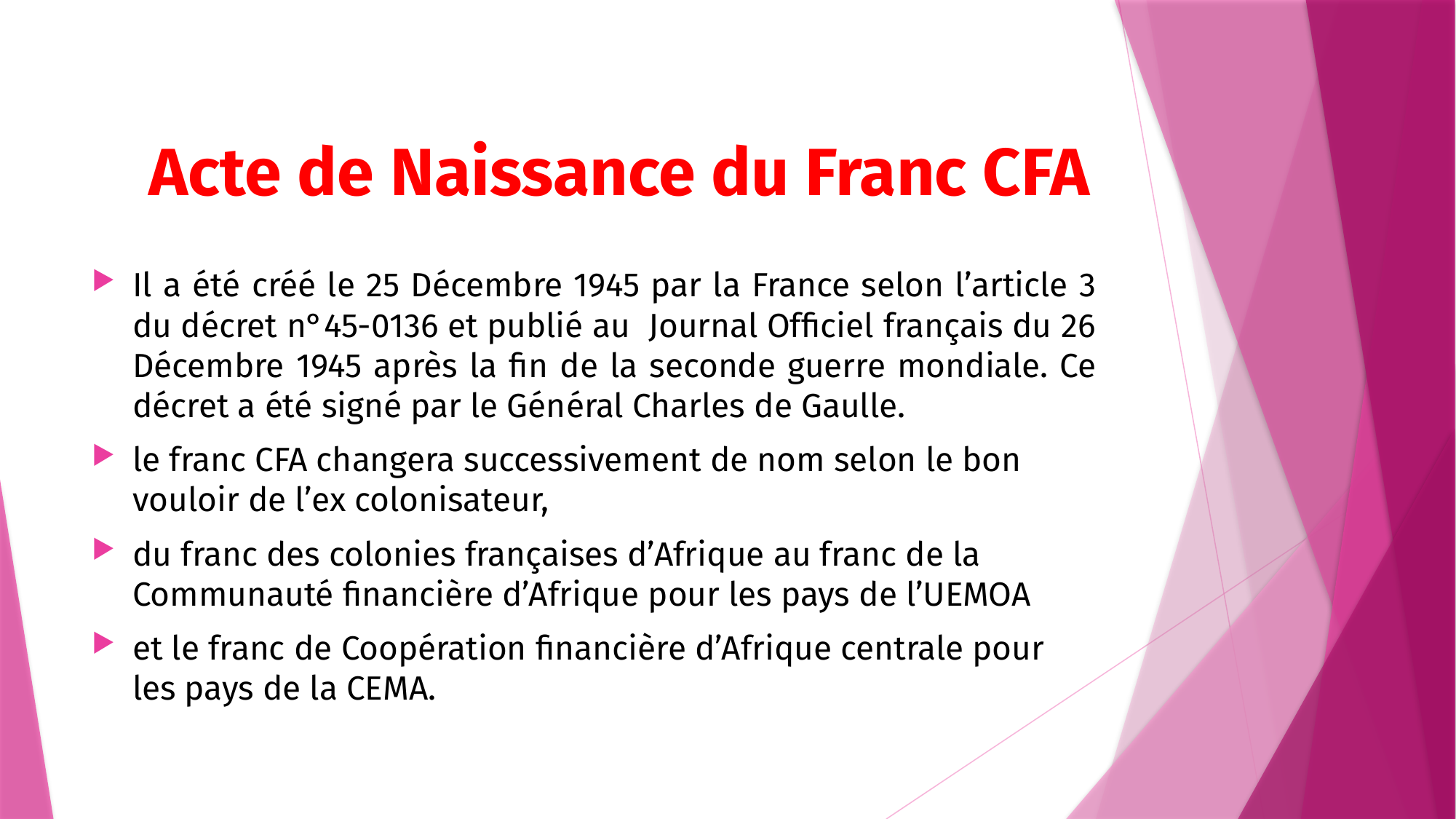

# Acte de Naissance du Franc CFA
Il a été créé le 25 Décembre 1945 par la France selon l’article 3 du décret n°45-0136 et publié au  Journal Officiel français du 26 Décembre 1945 après la fin de la seconde guerre mondiale. Ce décret a été signé par le Général Charles de Gaulle.
le franc CFA changera successivement de nom selon le bon vouloir de l’ex colonisateur,
du franc des colonies françaises d’Afrique au franc de la Communauté financière d’Afrique pour les pays de l’UEMOA
et le franc de Coopération financière d’Afrique centrale pour les pays de la CEMA.